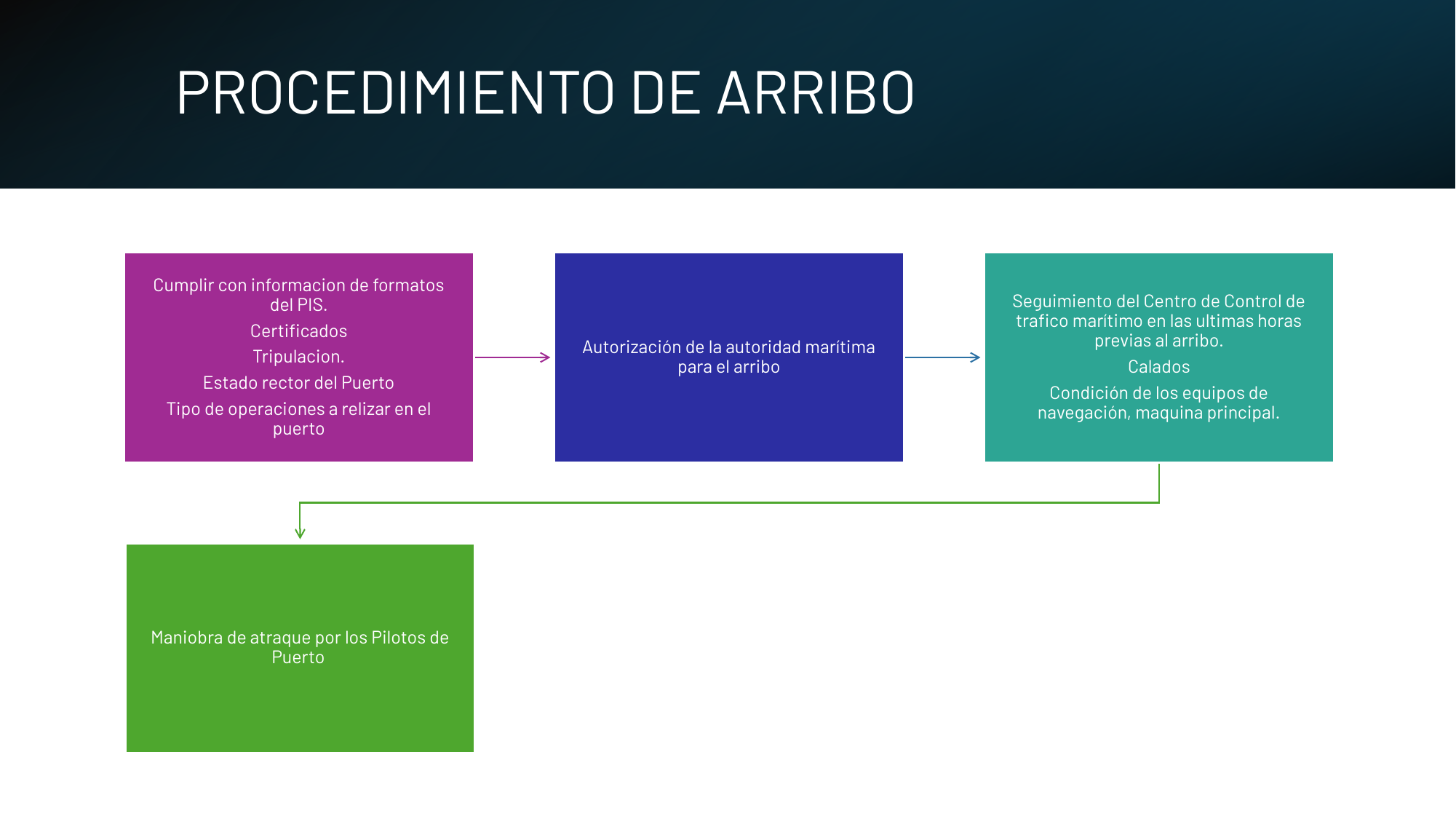

# PROCEDIMIENTO DE ARRIBO

Cumplir con informacion de formatos del PIS.
Certificados
Tripulacion.
Estado rector del Puerto
Tipo de operaciones a relizar en el puerto

Autorización de la autoridad marítima para el arribo

Seguimiento del Centro de Control de trafico marítimo en las ultimas horas previas al arribo.
Calados
Condición de los equipos de navegación, maquina principal.
Maniobra de atraque por los Pilotos de Puerto